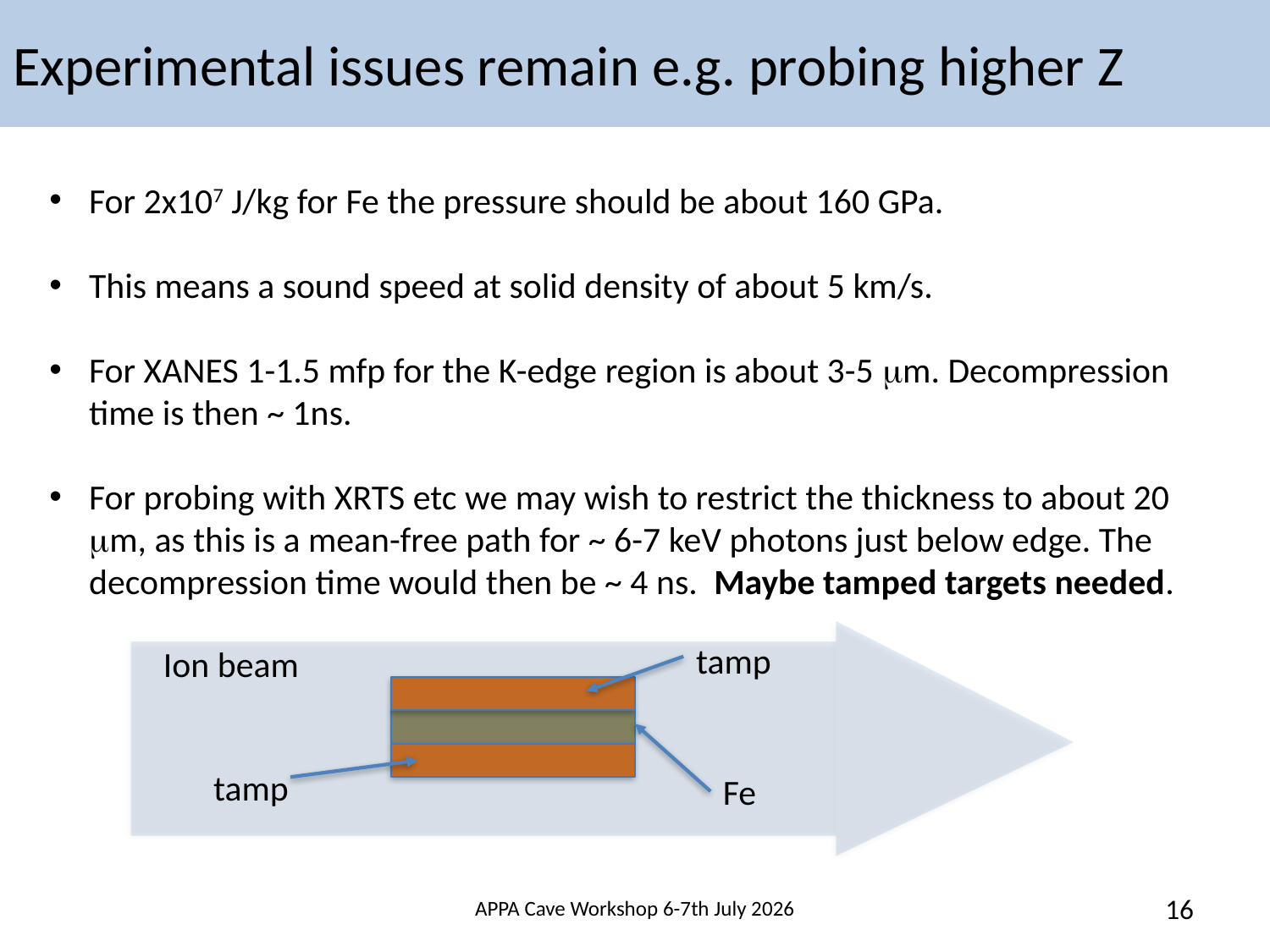

# Experimental issues remain e.g. probing higher Z
For 2x107 J/kg for Fe the pressure should be about 160 GPa.

This means a sound speed at solid density of about 5 km/s.

For XANES 1-1.5 mfp for the K-edge region is about 3-5 μm. Decompression time is then ~ 1ns.

For probing with XRTS etc we may wish to restrict the thickness to about 20 μm, as this is a mean-free path for ~ 6-7 keV photons just below edge. The decompression time would then be ~ 4 ns.  Maybe tamped targets needed.

tamp
Ion beam

tamp
Fe
APPA Cave Workshop 6-7th July 2026
16